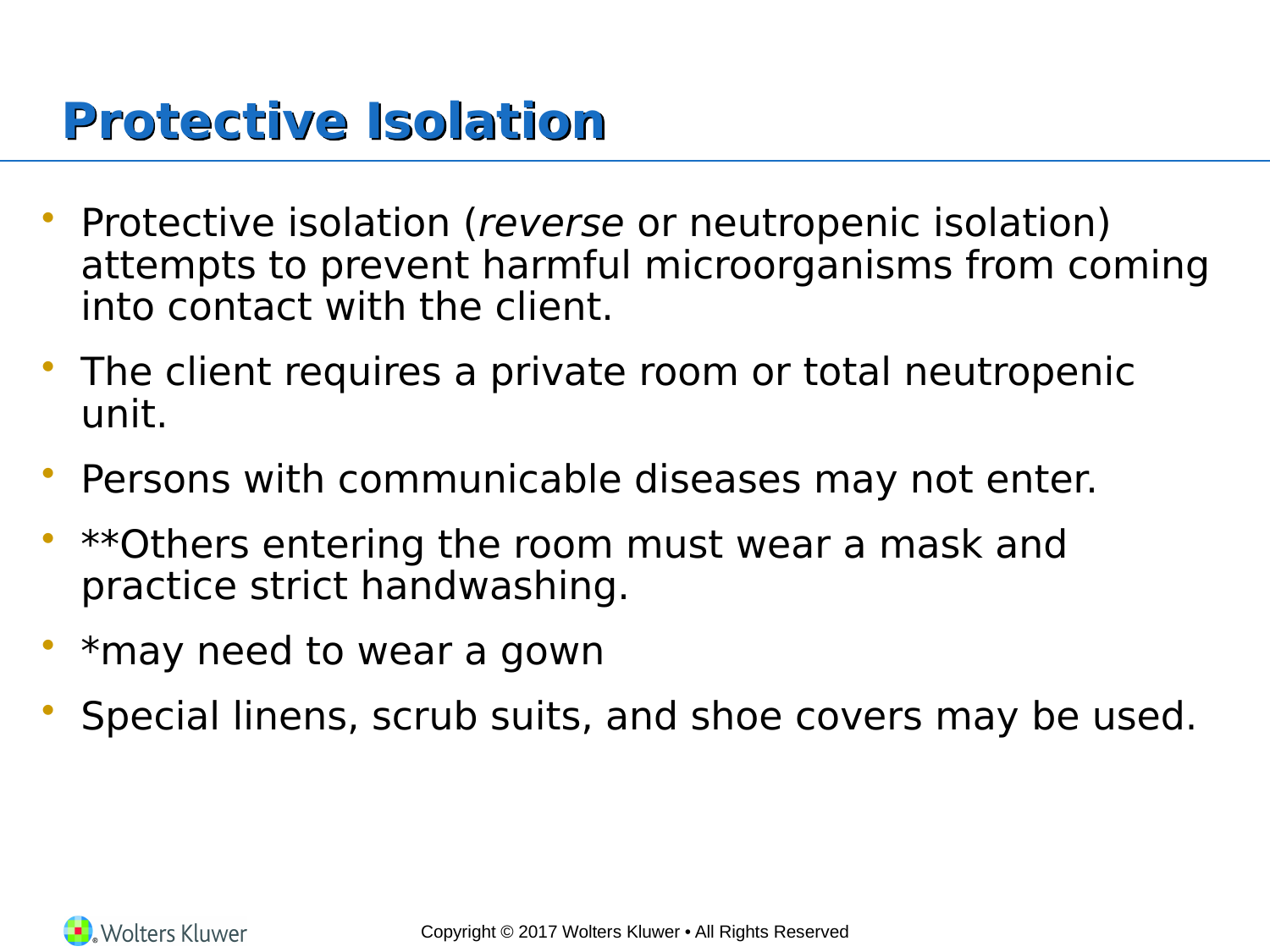

# Protective Isolation
Protective isolation (reverse or neutropenic isolation) attempts to prevent harmful microorganisms from coming into contact with the client.
The client requires a private room or total neutropenic unit.
Persons with communicable diseases may not enter.
**Others entering the room must wear a mask and practice strict handwashing.
*may need to wear a gown
Special linens, scrub suits, and shoe covers may be used.